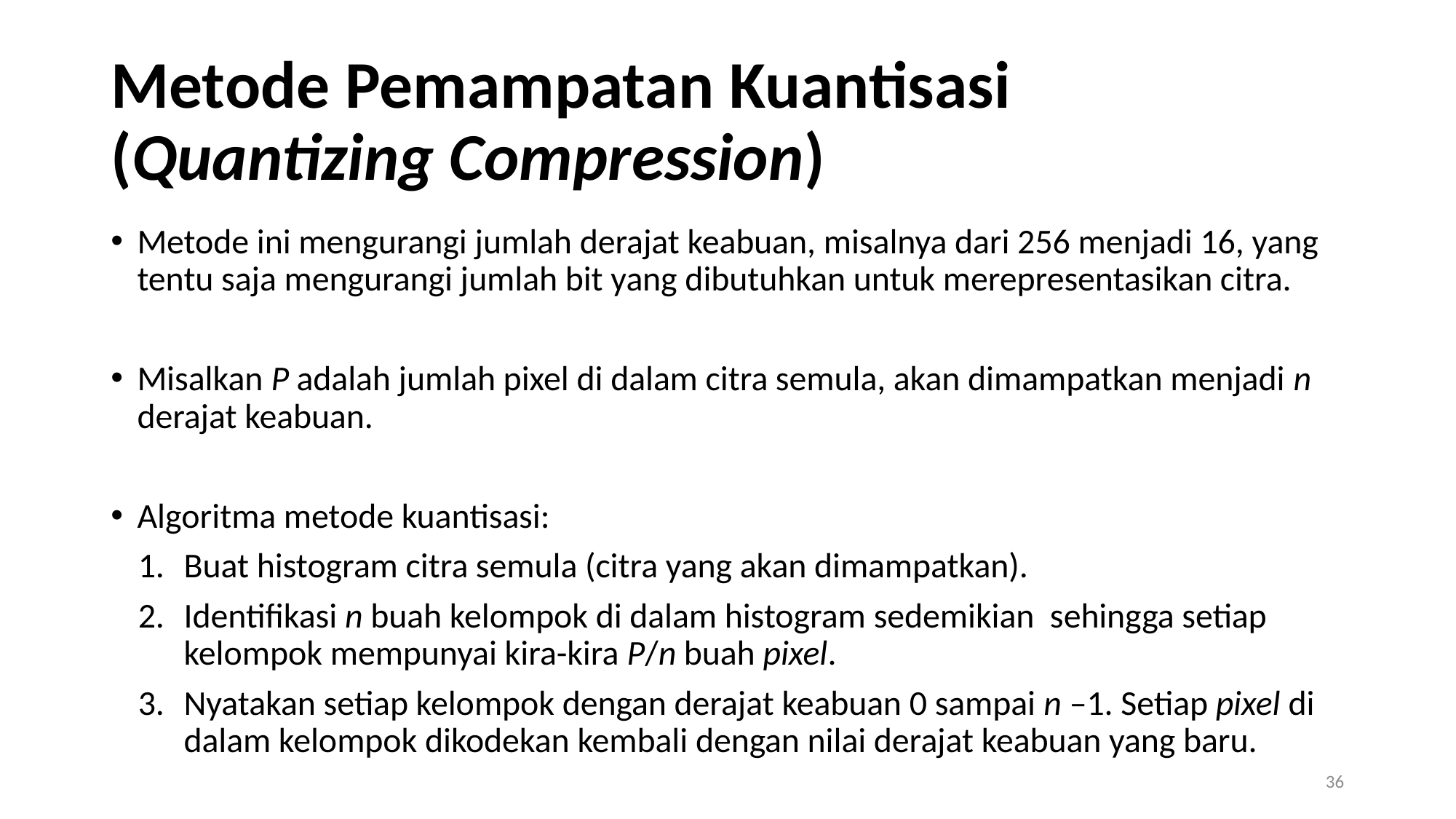

# Metode Pemampatan Kuantisasi (Quantizing Compression)
Metode ini mengurangi jumlah derajat keabuan, misalnya dari 256 menjadi 16, yang tentu saja mengurangi jumlah bit yang dibutuhkan untuk merepresentasikan citra.

Misalkan P adalah jumlah pixel di dalam citra semula, akan dimampatkan menjadi n derajat keabuan.

Algoritma metode kuantisasi:
Buat histogram citra semula (citra yang akan dimampatkan).
Identifikasi n buah kelompok di dalam histogram sedemikian  sehingga setiap kelompok mempunyai kira-kira P/n buah pixel.
Nyatakan setiap kelompok dengan derajat keabuan 0 sampai n –1. Setiap pixel di dalam kelompok dikodekan kembali dengan nilai derajat keabuan yang baru.

36